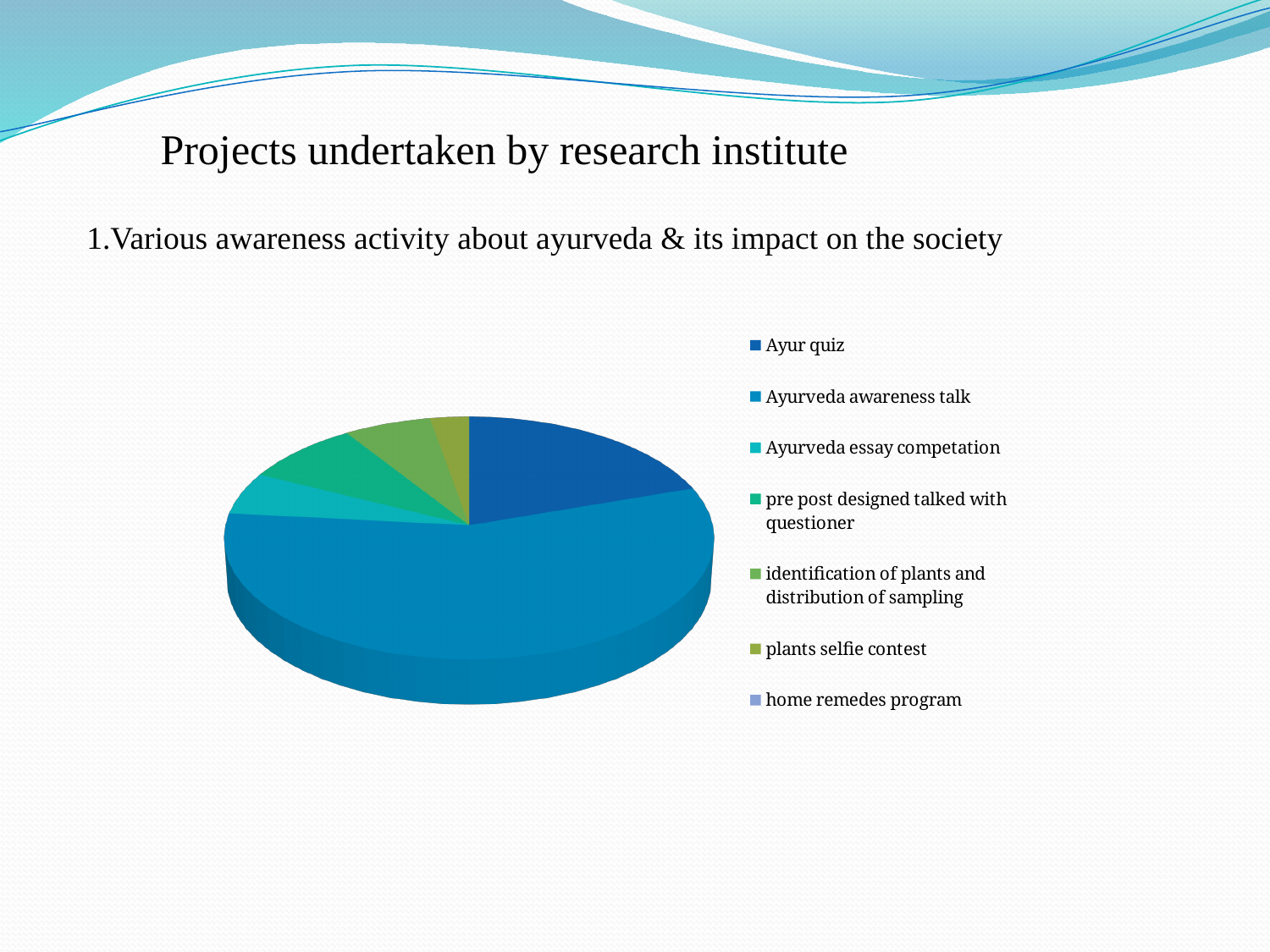

Projects undertaken by research institute

1.Various awareness activity about ayurveda & its impact on the society

[unsupported chart]